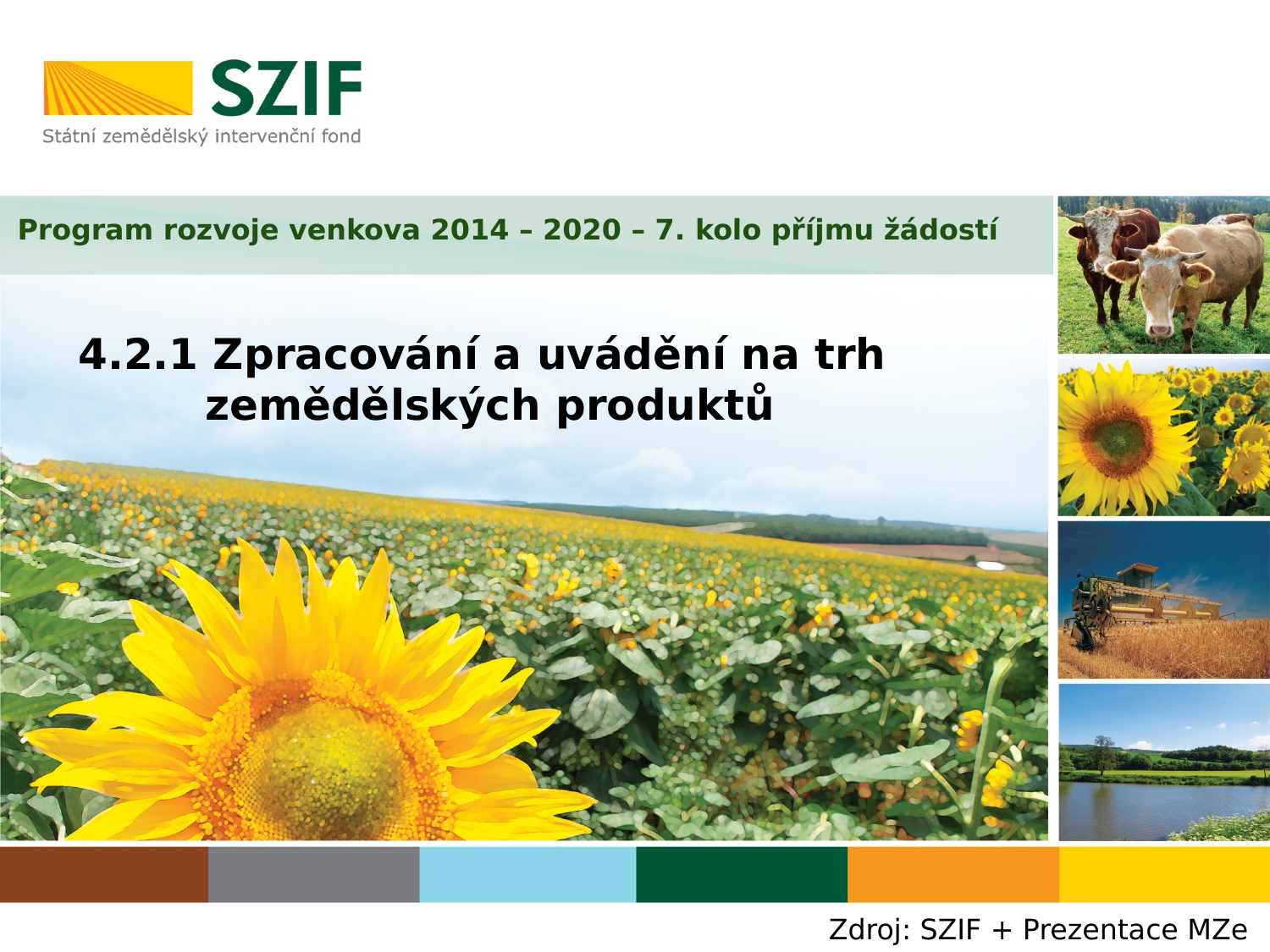

# Program rozvoje venkova 2014 – 2020 – 7. kolo příjmu žádostí
4.2.1 Zpracování a uvádění na trh
	zemědělských produktů

Zdroj: SZIF + Prezentace MZe